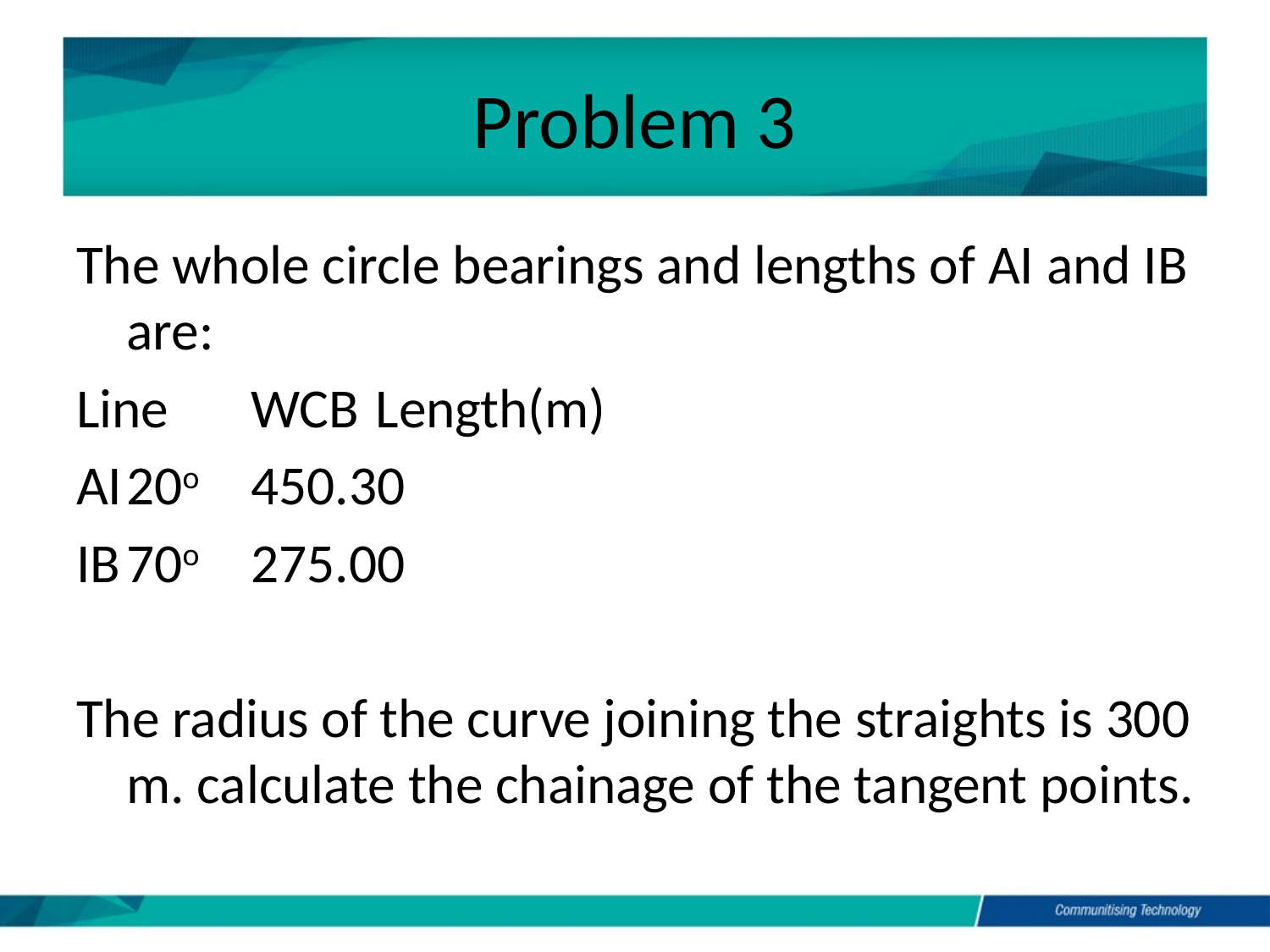

# Problem 3
The whole circle bearings and lengths of AI and IB are:
Line		WCB			Length(m)
AI			20o			450.30
IB			70o			275.00

The radius of the curve joining the straights is 300 m. calculate the chainage of the tangent points.